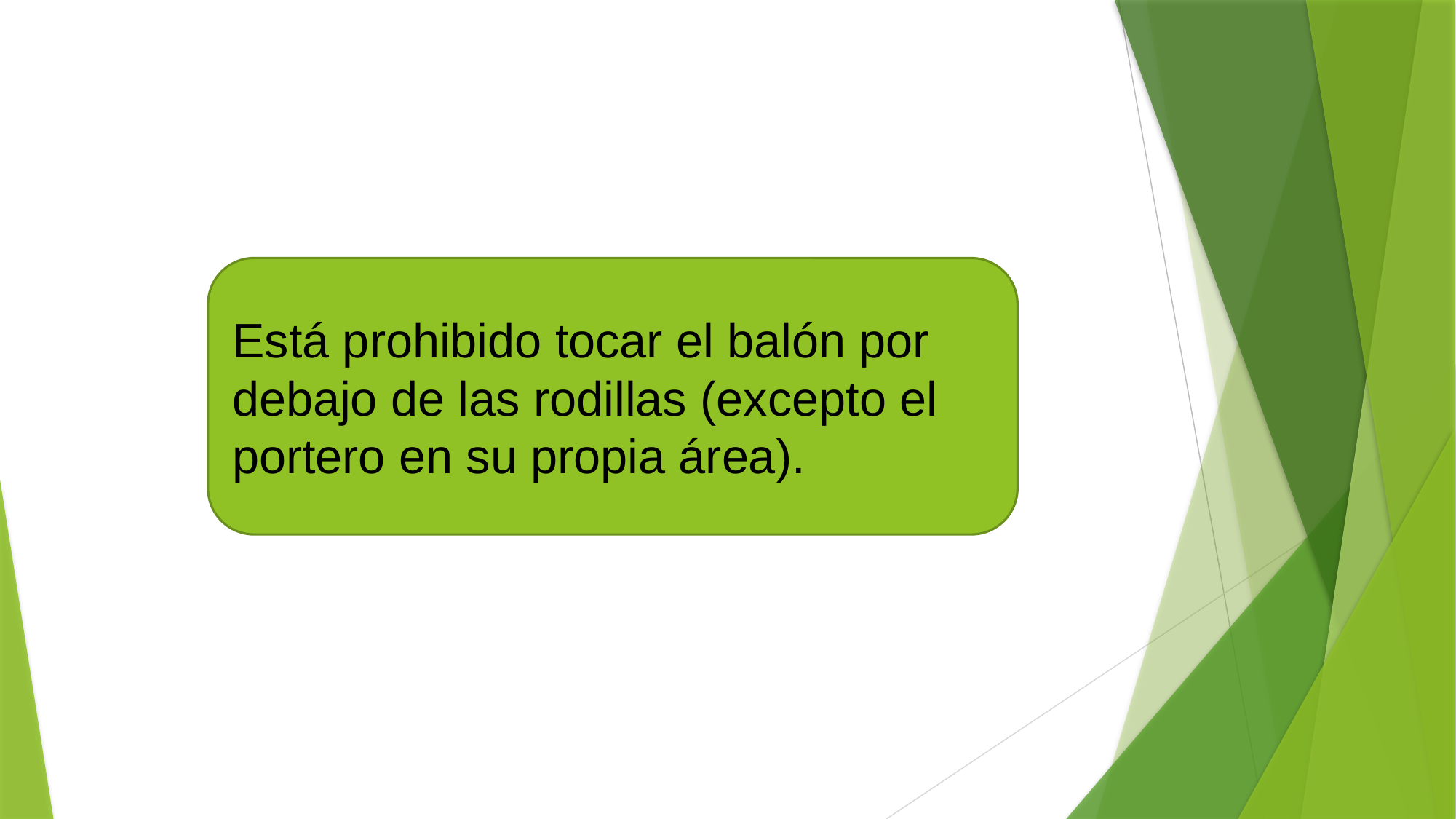

#

Está prohibido tocar el balón por debajo de las rodillas (excepto el portero en su propia área).